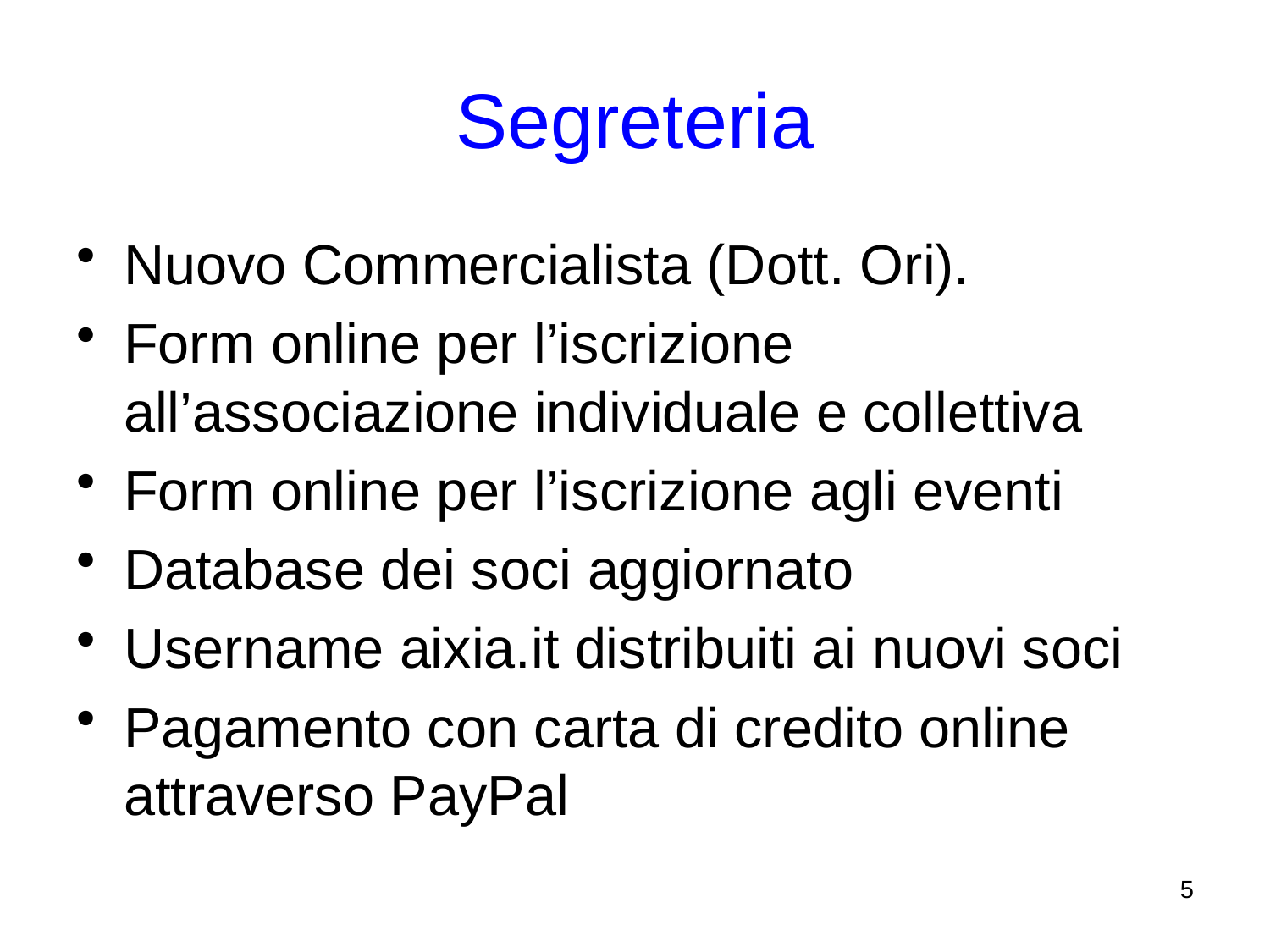

# Segreteria
Nuovo Commercialista (Dott. Ori).
Form online per l’iscrizione all’associazione individuale e collettiva
Form online per l’iscrizione agli eventi
Database dei soci aggiornato
Username aixia.it distribuiti ai nuovi soci
Pagamento con carta di credito online attraverso PayPal
5